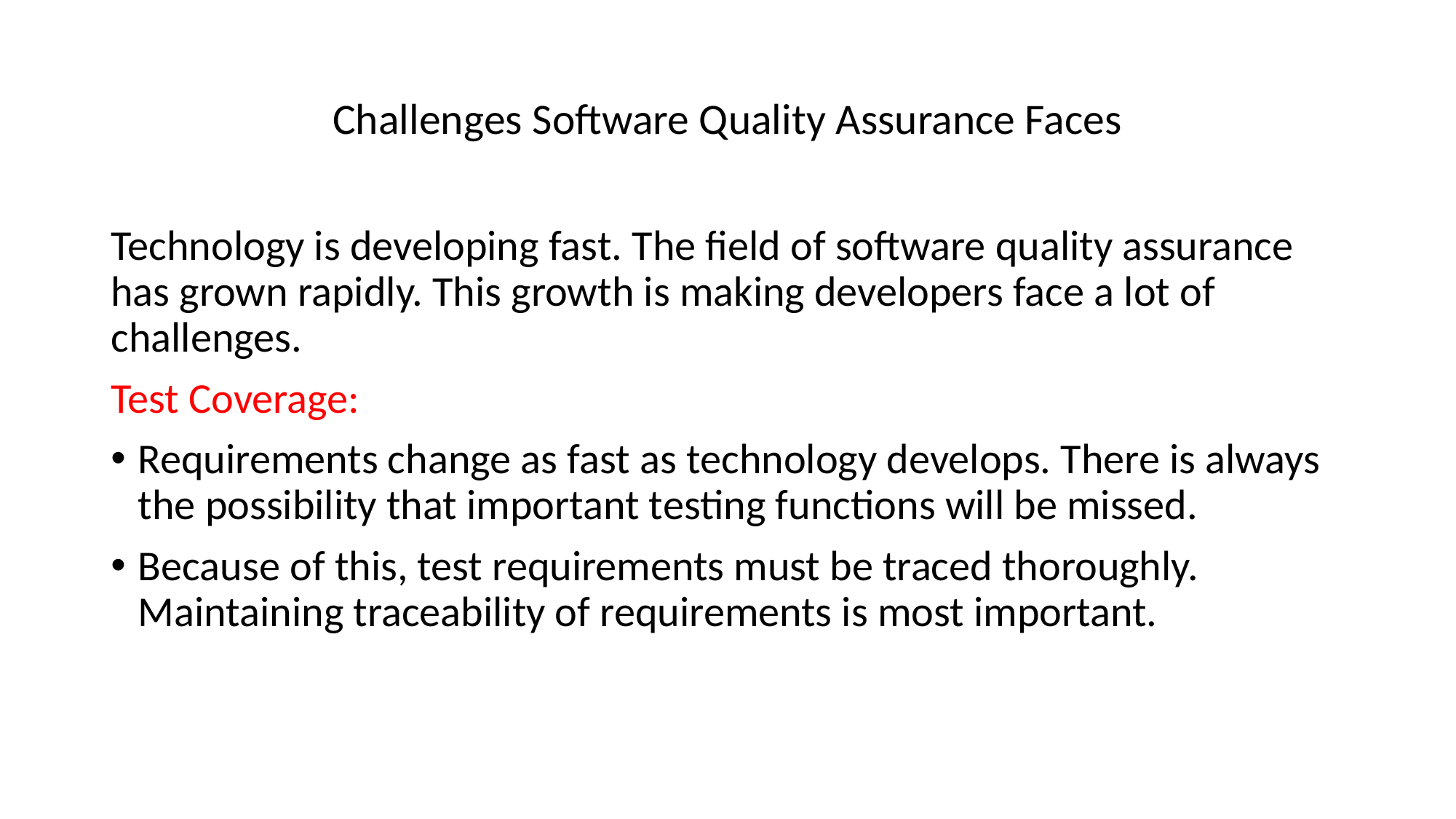

# Challenges Software Quality Assurance Faces
Technology is developing fast. The field of software quality assurance has grown rapidly. This growth is making developers face a lot of challenges.
Test Coverage:
Requirements change as fast as technology develops. There is always the possibility that important testing functions will be missed.
Because of this, test requirements must be traced thoroughly. Maintaining traceability of requirements is most important.